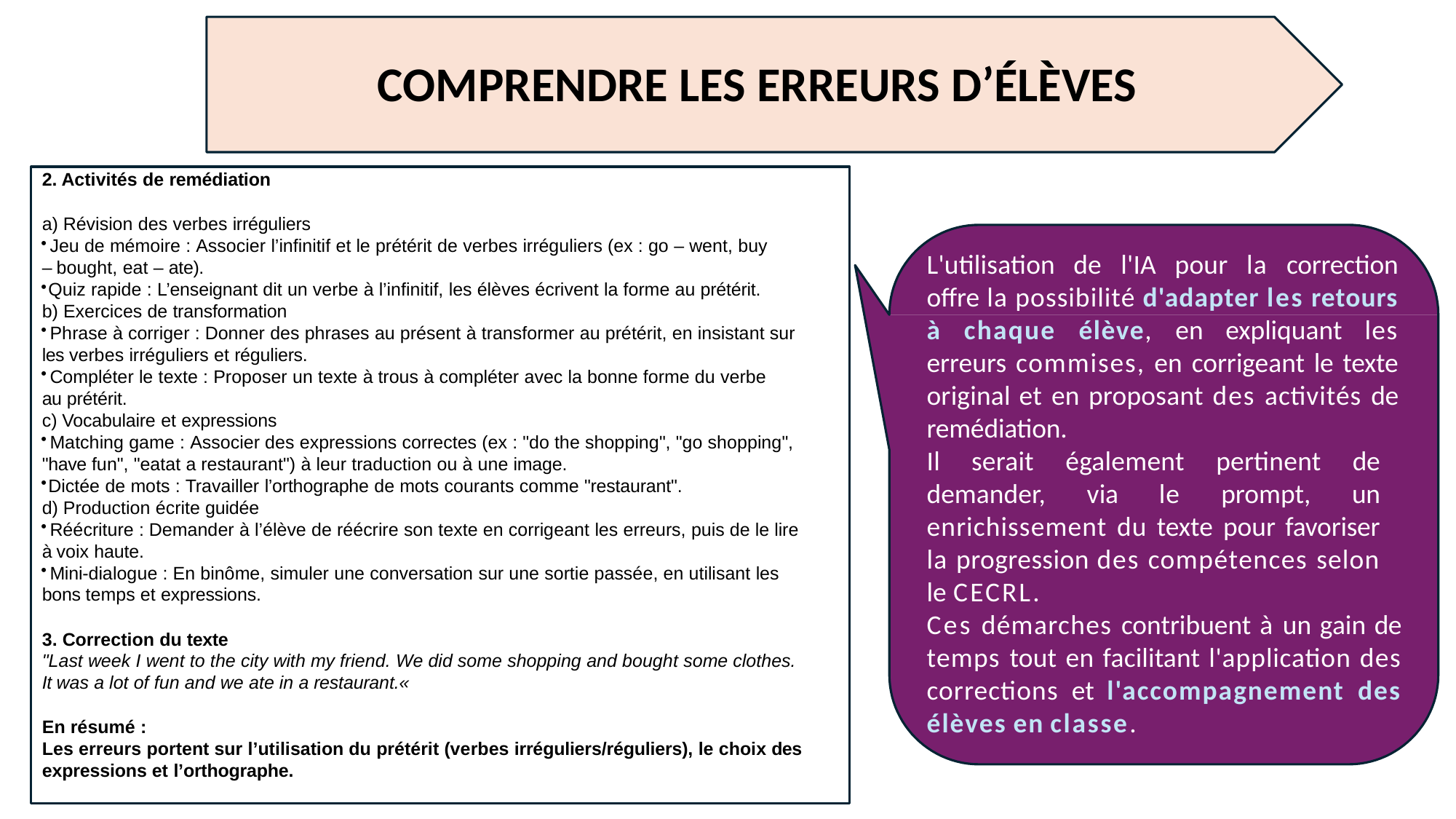

# COMPRENDRE LES ERREURS D’ÉLÈVES
Activités de remédiation

Révision des verbes irréguliers
	Jeu de mémoire : Associer l’infinitif et le prétérit de verbes irréguliers (ex : go – went, buy – bought, eat – ate).
Quiz rapide : L’enseignant dit un verbe à l’infinitif, les élèves écrivent la forme au prétérit.
Exercices de transformation
	Phrase à corriger : Donner des phrases au présent à transformer au prétérit, en insistant sur les verbes irréguliers et réguliers.
	Compléter le texte : Proposer un texte à trous à compléter avec la bonne forme du verbe au prétérit.
Vocabulaire et expressions
	Matching game : Associer des expressions correctes (ex : "do the shopping", "go shopping", "have fun", "eatat a restaurant") à leur traduction ou à une image.
Dictée de mots : Travailler l’orthographe de mots courants comme "restaurant".
Production écrite guidée
	Réécriture : Demander à l’élève de réécrire son texte en corrigeant les erreurs, puis de le lire à voix haute.
	Mini-dialogue : En binôme, simuler une conversation sur une sortie passée, en utilisant les bons temps et expressions.

3. Correction du texte
"Last week I went to the city with my friend. We did some shopping and bought some clothes. It was a lot of fun and we ate in a restaurant.«

En résumé :
Les erreurs portent sur l’utilisation du prétérit (verbes irréguliers/réguliers), le choix des expressions et l’orthographe.

L'utilisation de l'IA pour la correction offre la possibilité d'adapter les retours à chaque élève, en expliquant les erreurs commises, en corrigeant le texte original et en proposant des activités de remédiation.
Il serait également pertinent de demander, via le prompt, un enrichissement du texte pour favoriser la progression des compétences selon le CECRL.
Ces démarches contribuent à un gain de temps tout en facilitant l'application des corrections et l'accompagnement des élèves en classe.